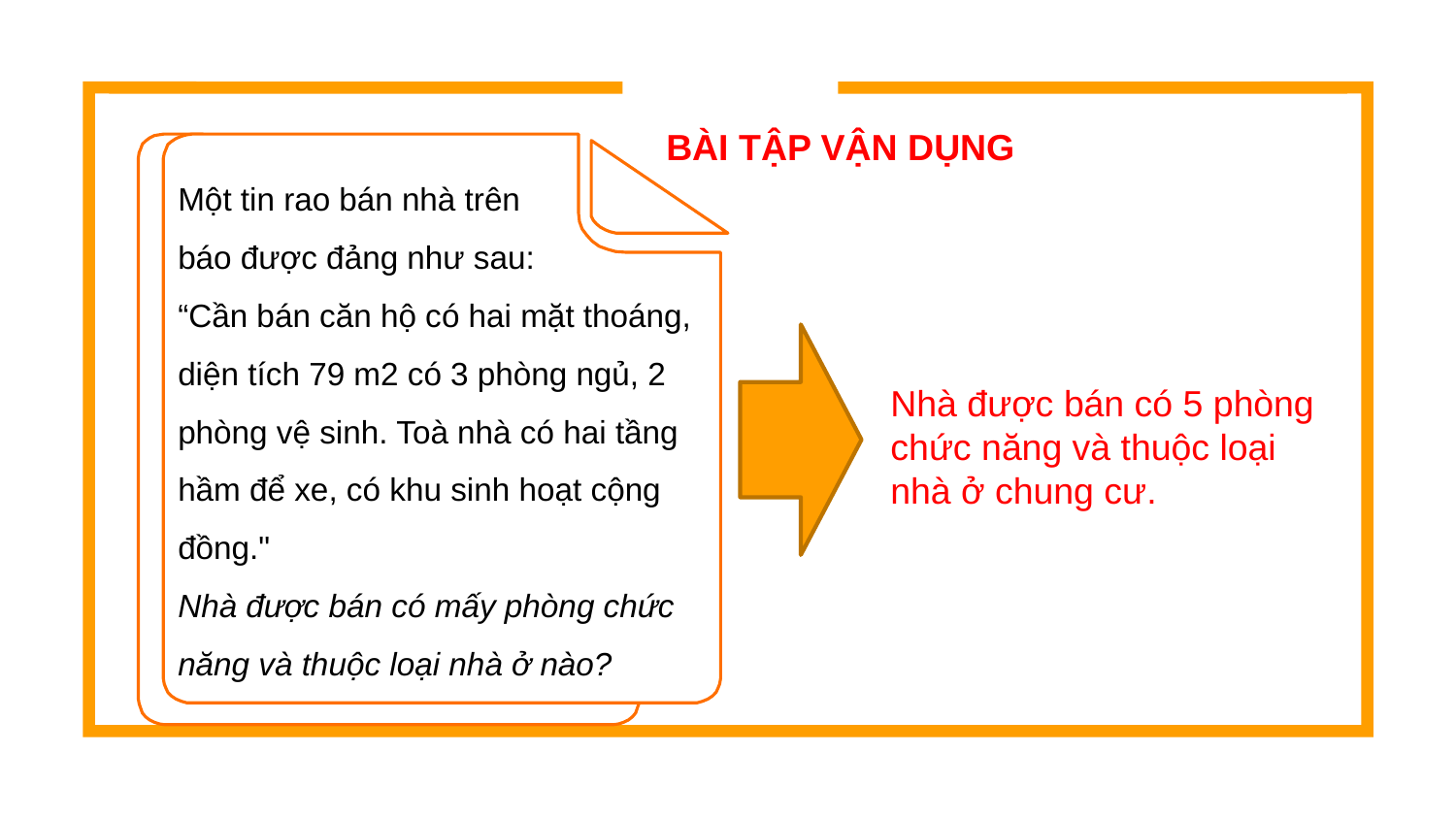

BÀI TẬP VẬN DỤNG

Một tin rao bán nhà trên
báo được đảng như sau:
“Cần bán căn hộ có hai mặt thoáng, diện tích 79 m2 có 3 phòng ngủ, 2 phòng vệ sinh. Toà nhà có hai tầng hầm để xe, có khu sinh hoạt cộng đồng."
Nhà được bán có mấy phòng chức năng và thuộc loại nhà ở nào?

Nhà được bán có 5 phòng
chức năng và thuộc loại
nhà ở chung cư.